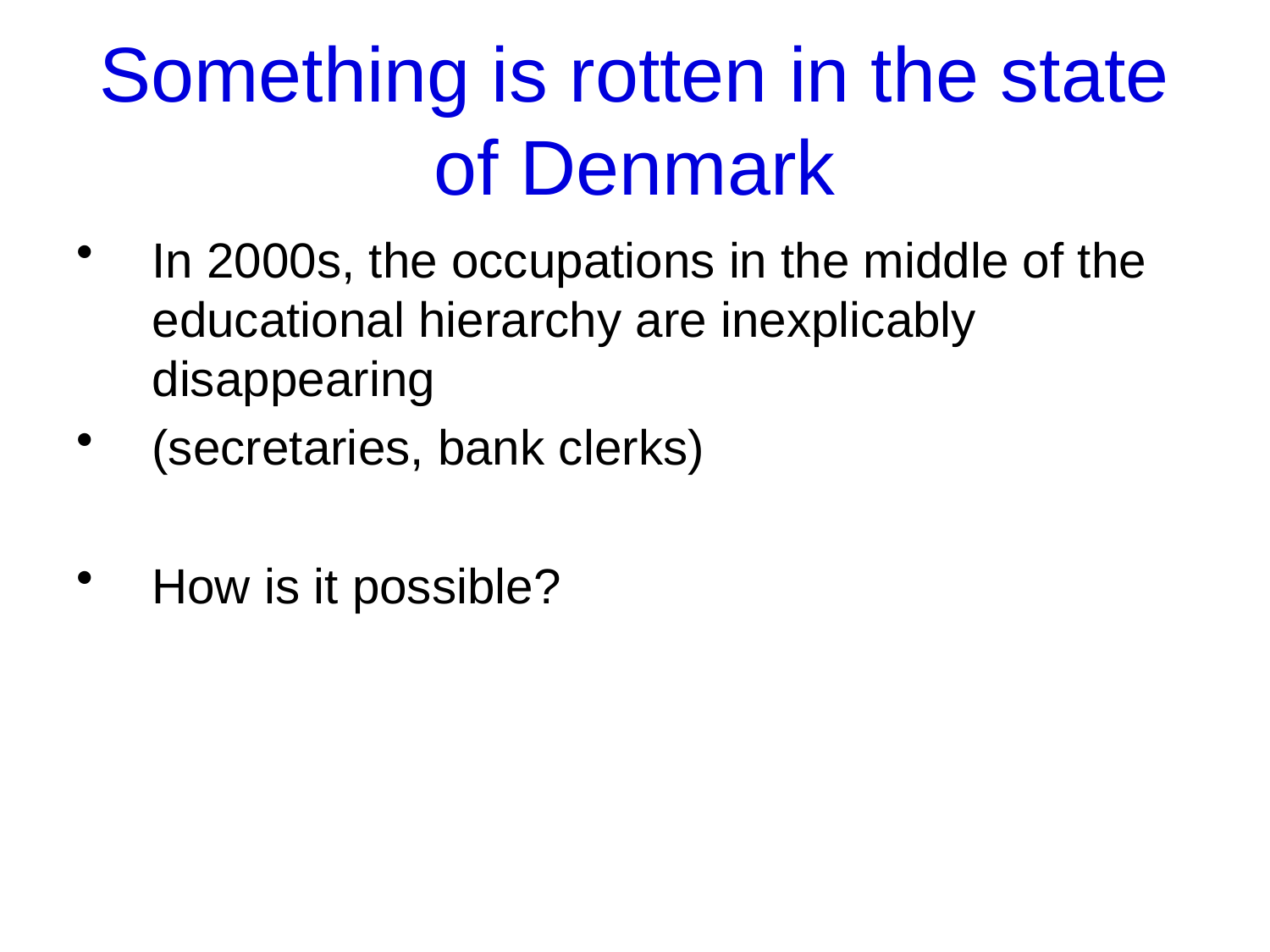

# Something is rotten in the state of Denmark
In 2000s, the occupations in the middle of the educational hierarchy are inexplicably disappearing
(secretaries, bank clerks)

How is it possible?